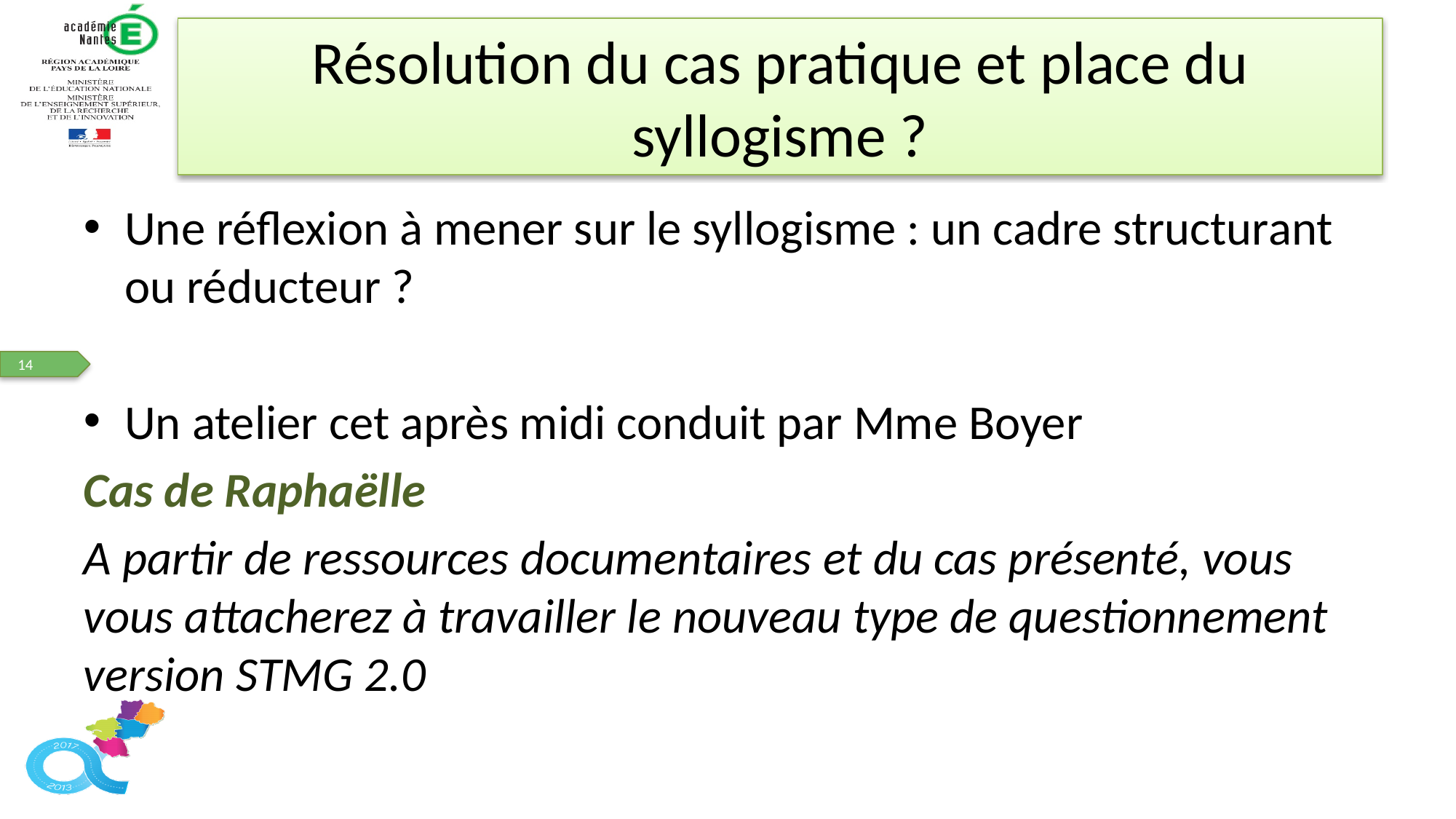

Résolution du cas pratique et place du syllogisme ?
Une réflexion à mener sur le syllogisme : un cadre structurant ou réducteur ?

Un atelier cet après midi conduit par Mme Boyer
Cas de Raphaëlle
A partir de ressources documentaires et du cas présenté, vous vous attacherez à travailler le nouveau type de questionnement version STMG 2.0